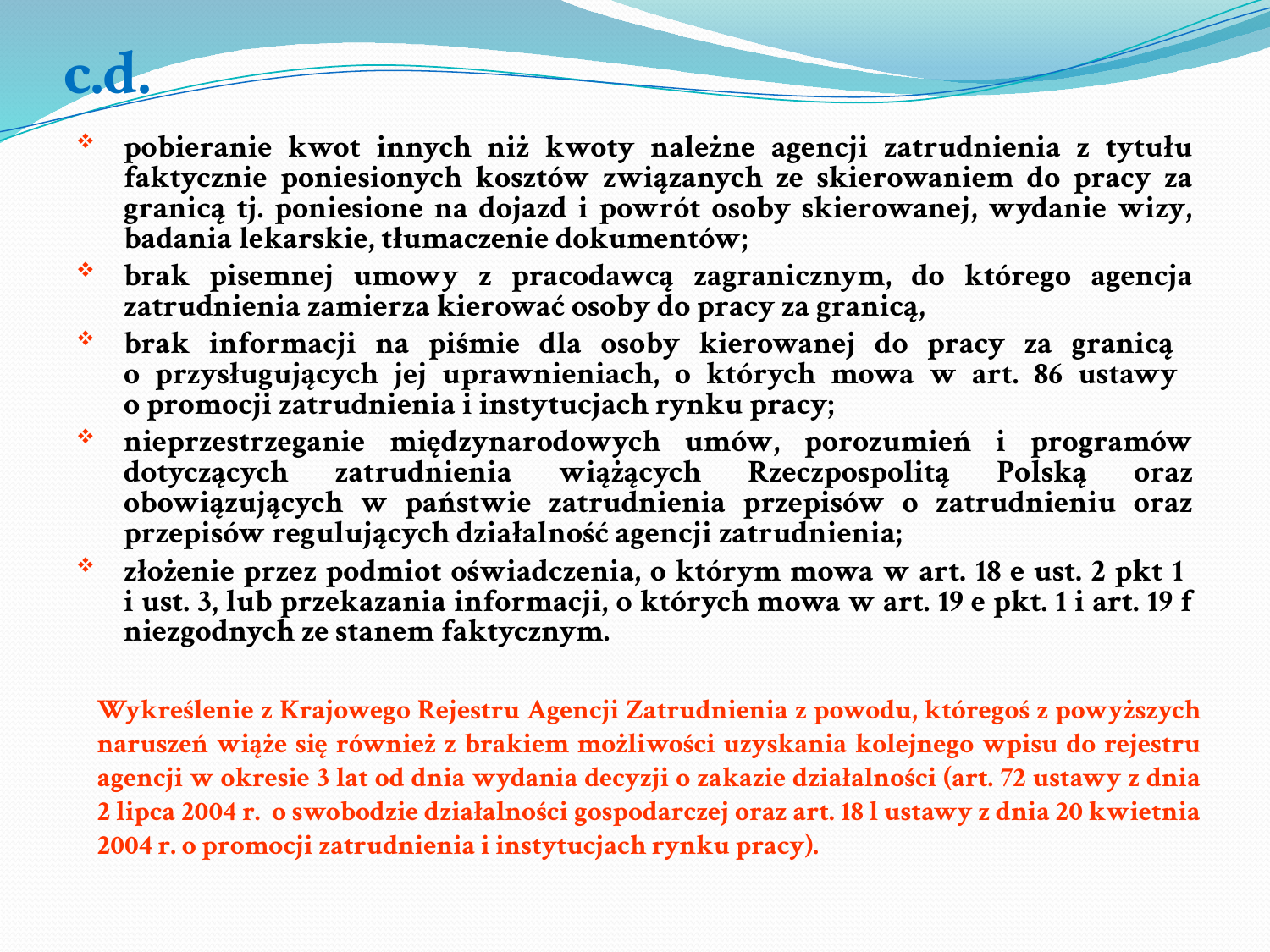

c.d.
pobieranie kwot innych niż kwoty należne agencji zatrudnienia z tytułu faktycznie poniesionych kosztów związanych ze skierowaniem do pracy za granicą tj. poniesione na dojazd i powrót osoby skierowanej, wydanie wizy, badania lekarskie, tłumaczenie dokumentów;
brak pisemnej umowy z pracodawcą zagranicznym, do którego agencja zatrudnienia zamierza kierować osoby do pracy za granicą,
brak informacji na piśmie dla osoby kierowanej do pracy za granicą
o przysługujących jej uprawnieniach, o których mowa w art. 86 ustawy
o promocji zatrudnienia i instytucjach rynku pracy;
nieprzestrzeganie międzynarodowych umów, porozumień i programów dotyczących zatrudnienia wiążących Rzeczpospolitą Polską oraz obowiązujących w państwie zatrudnienia przepisów o zatrudnieniu oraz przepisów regulujących działalność agencji zatrudnienia;
złożenie przez podmiot oświadczenia, o którym mowa w art. 18 e ust. 2 pkt 1
i ust. 3, lub przekazania informacji, o których mowa w art. 19 e pkt. 1 i art. 19 f niezgodnych ze stanem faktycznym.

Wykreślenie z Krajowego Rejestru Agencji Zatrudnienia z powodu, któregoś z powyższych naruszeń wiąże się również z brakiem możliwości uzyskania kolejnego wpisu do rejestru agencji w okresie 3 lat od dnia wydania decyzji o zakazie działalności (art. 72 ustawy z dnia 2 lipca 2004 r.  o swobodzie działalności gospodarczej oraz art. 18 l ustawy z dnia 20 kwietnia 2004 r. o promocji zatrudnienia i instytucjach rynku pracy).